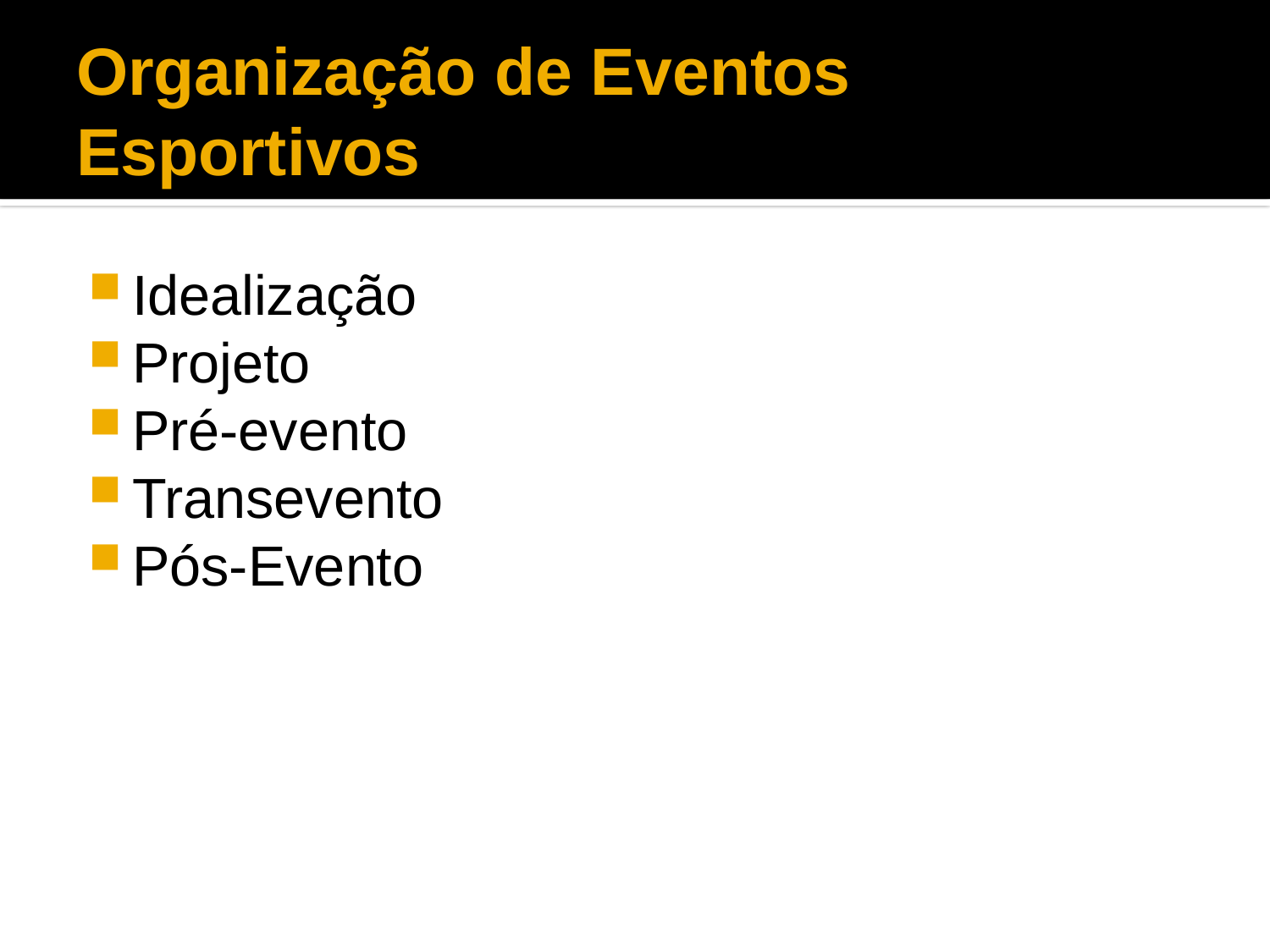

# Organização de Eventos Esportivos
Idealização
Projeto
Pré-evento
Transevento
Pós-Evento